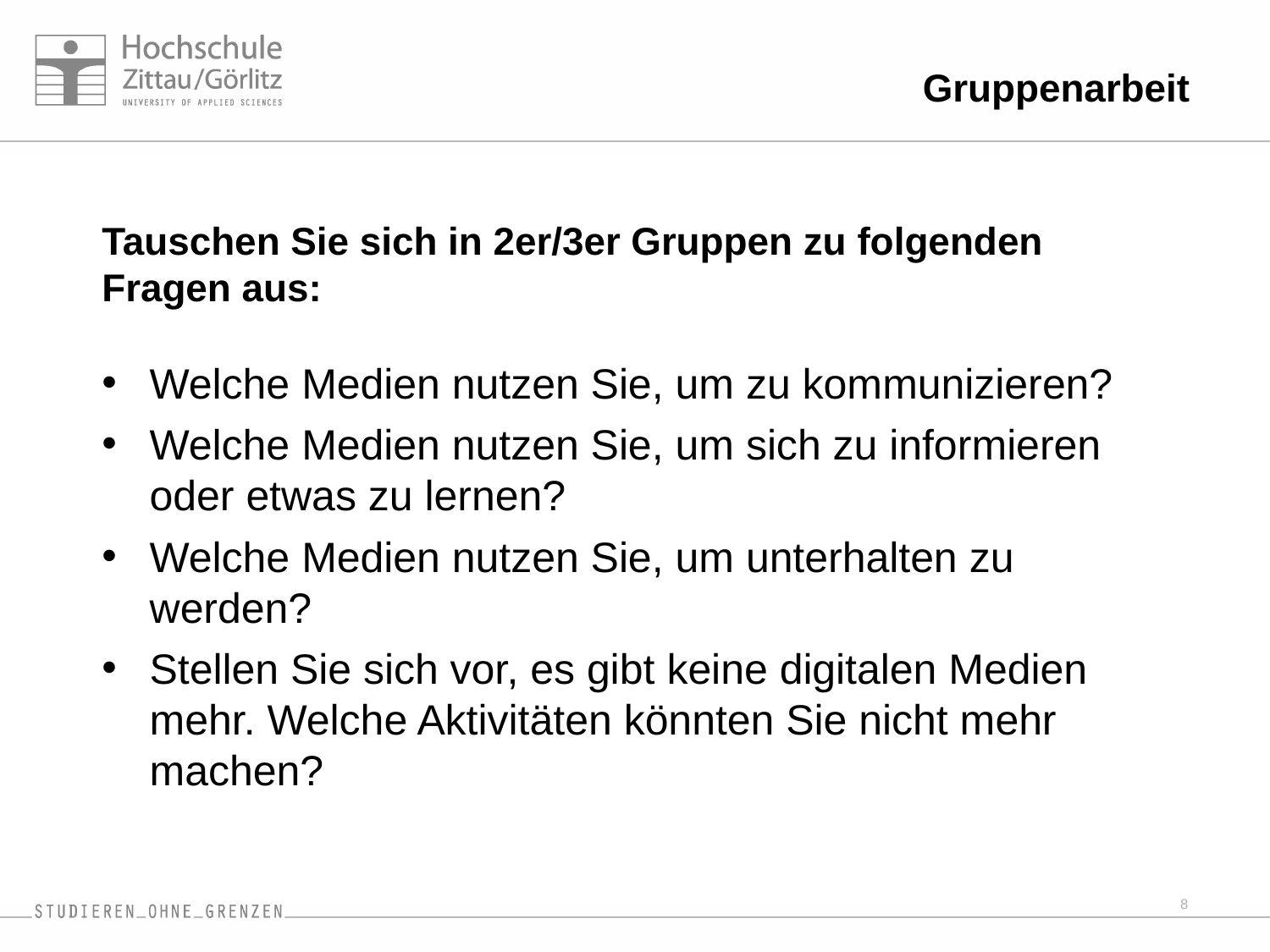

Gruppenarbeit
Tauschen Sie sich in 2er/3er Gruppen zu folgenden Fragen aus:

Welche Medien nutzen Sie, um zu kommunizieren?
Welche Medien nutzen Sie, um sich zu informieren oder etwas zu lernen?
Welche Medien nutzen Sie, um unterhalten zu werden?
Stellen Sie sich vor, es gibt keine digitalen Medien mehr. Welche Aktivitäten könnten Sie nicht mehr machen?
8